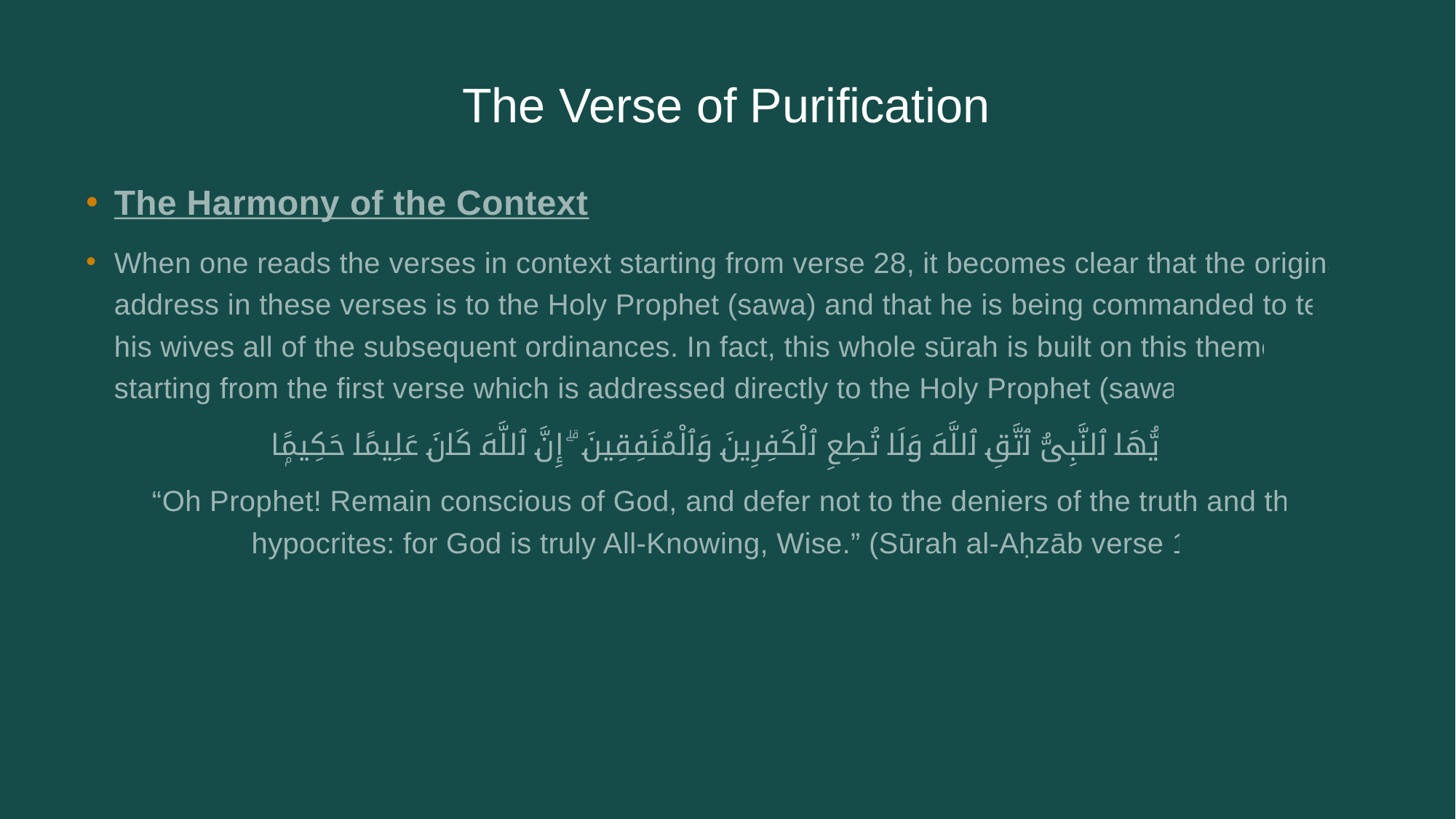

# The Verse of Purification
The Harmony of the Context
When one reads the verses in context starting from verse 28, it becomes clear that the original address in these verses is to the Holy Prophet (sawa) and that he is being commanded to tell his wives all of the subsequent ordinances. In fact, this whole sūrah is built on this theme, starting from the first verse which is addressed directly to the Holy Prophet (sawa):
‏يَٓأَيُّهَا ٱلنَّبِىُّ ٱتَّقِ ٱللَّهَ وَلَا تُطِعِ ٱلْكَفِرِينَ وَٱلْمُنَفِقِينَ ۗ إِنَّ ٱللَّهَ كَانَ عَلِيمًا حَكِيمًۭا
 ‎“Oh Prophet! Remain conscious of God, and defer not to the deniers of the truth and the hypocrites: for God is truly All-Knowing, Wise.” (Sūrah al-Aḥzāb verse 1)